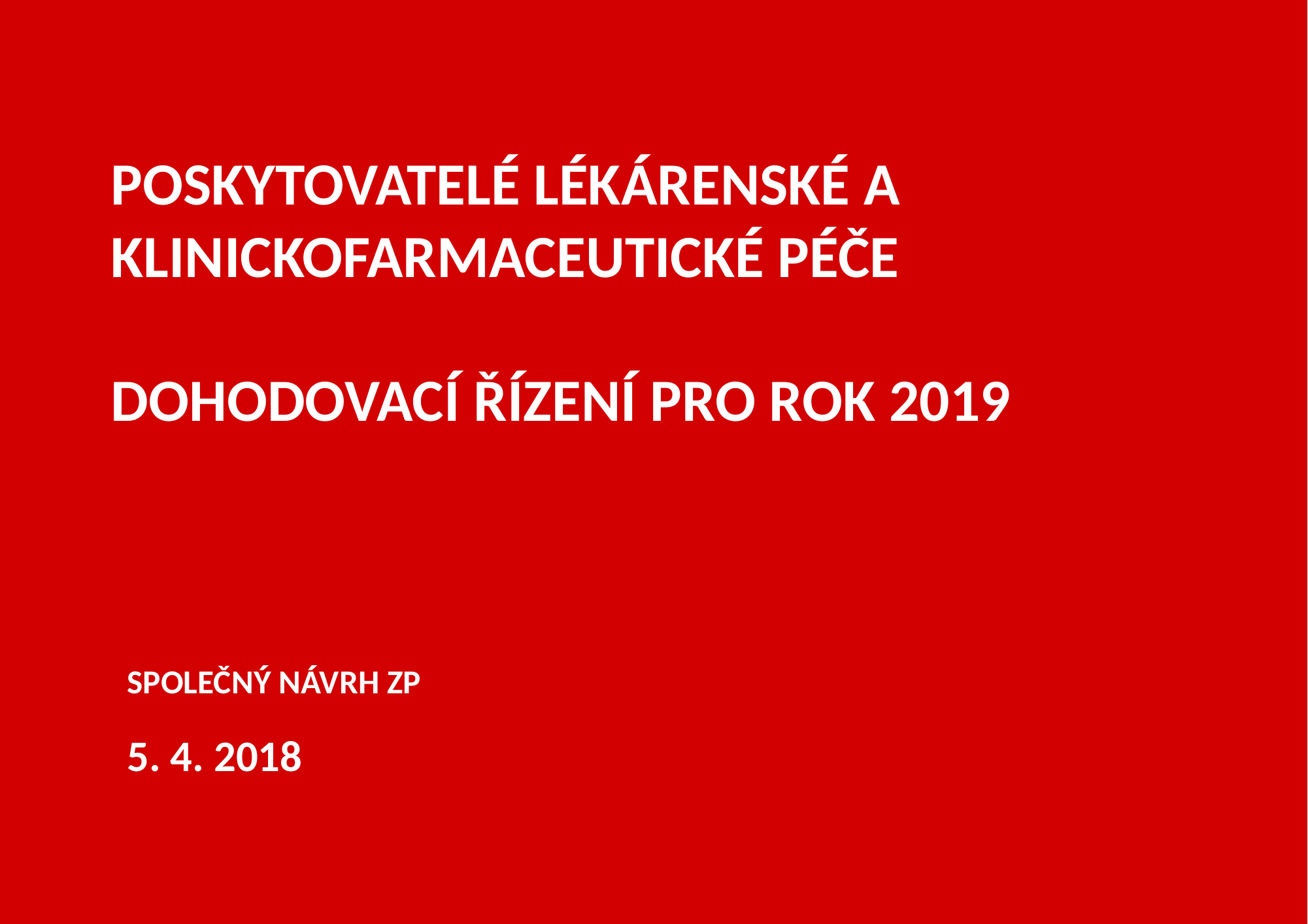

# Poskytovatelé lékárenské a klinickofarmaceutické péče Dohodovací řízení pro rok 2019

Společný návrh ZP

5. 4. 2018